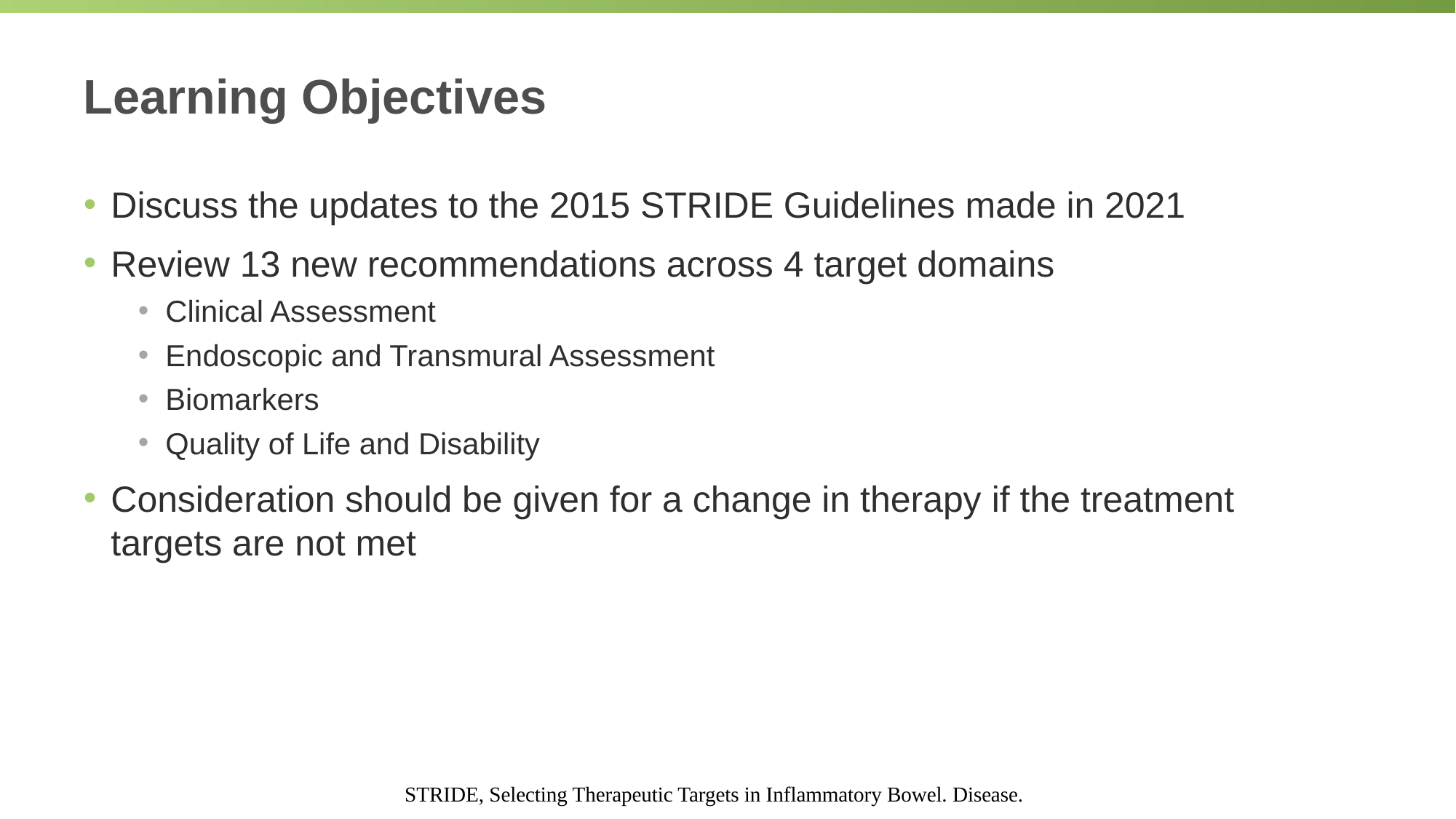

# Learning Objectives
Discuss the updates to the 2015 STRIDE Guidelines made in 2021
Review 13 new recommendations across 4 target domains
Clinical Assessment
Endoscopic and Transmural Assessment
Biomarkers
Quality of Life and Disability
Consideration should be given for a change in therapy if the treatment targets are not met

STRIDE, Selecting Therapeutic Targets in Inflammatory Bowel. Disease.